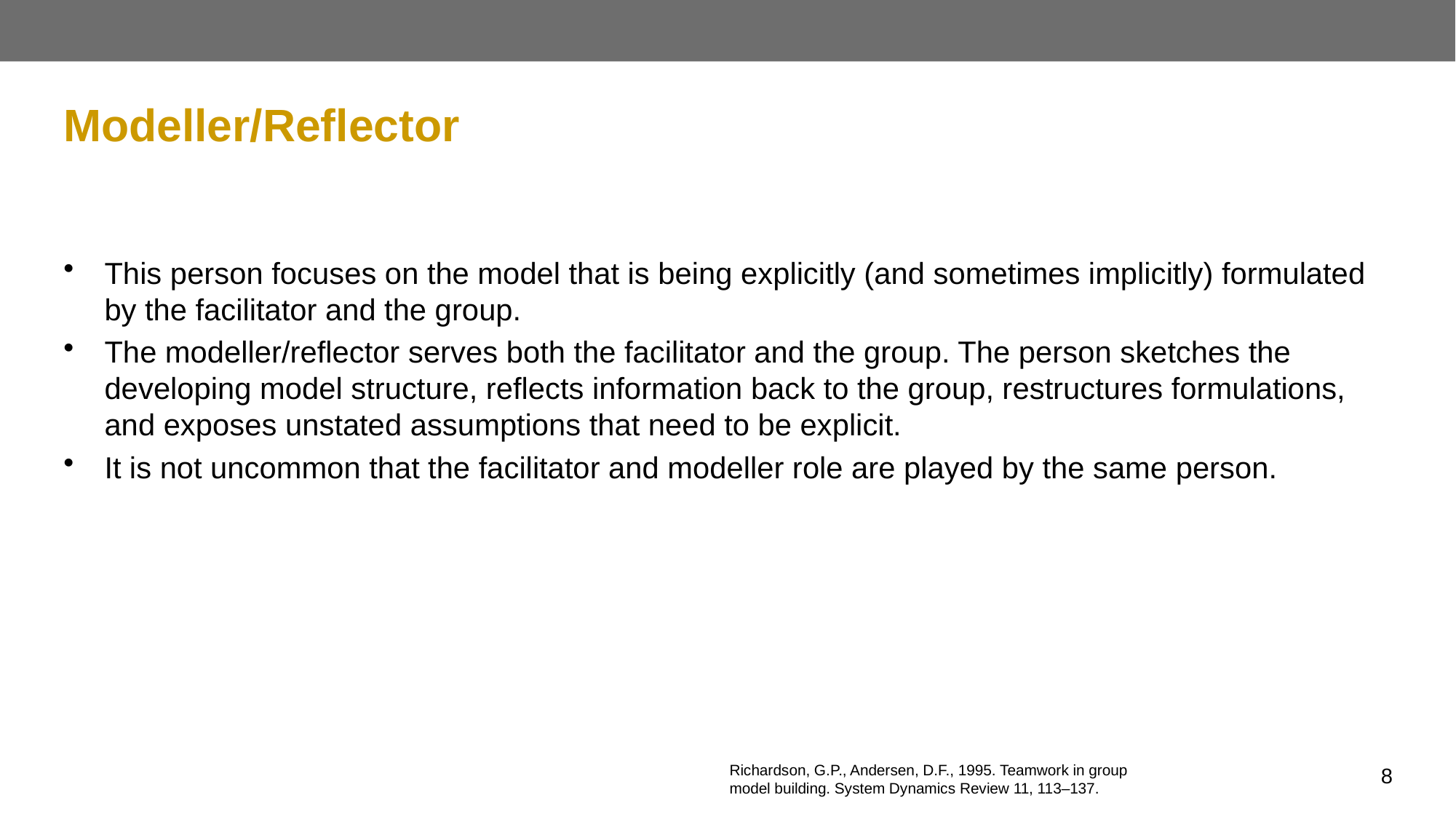

# Modeller/Reflector
This person focuses on the model that is being explicitly (and sometimes implicitly) formulated by the facilitator and the group.
The modeller/reflector serves both the facilitator and the group. The person sketches the developing model structure, reflects information back to the group, restructures formulations, and exposes unstated assumptions that need to be explicit.
It is not uncommon that the facilitator and modeller role are played by the same person.
Richardson, G.P., Andersen, D.F., 1995. Teamwork in group model building. System Dynamics Review 11, 113–137.
8